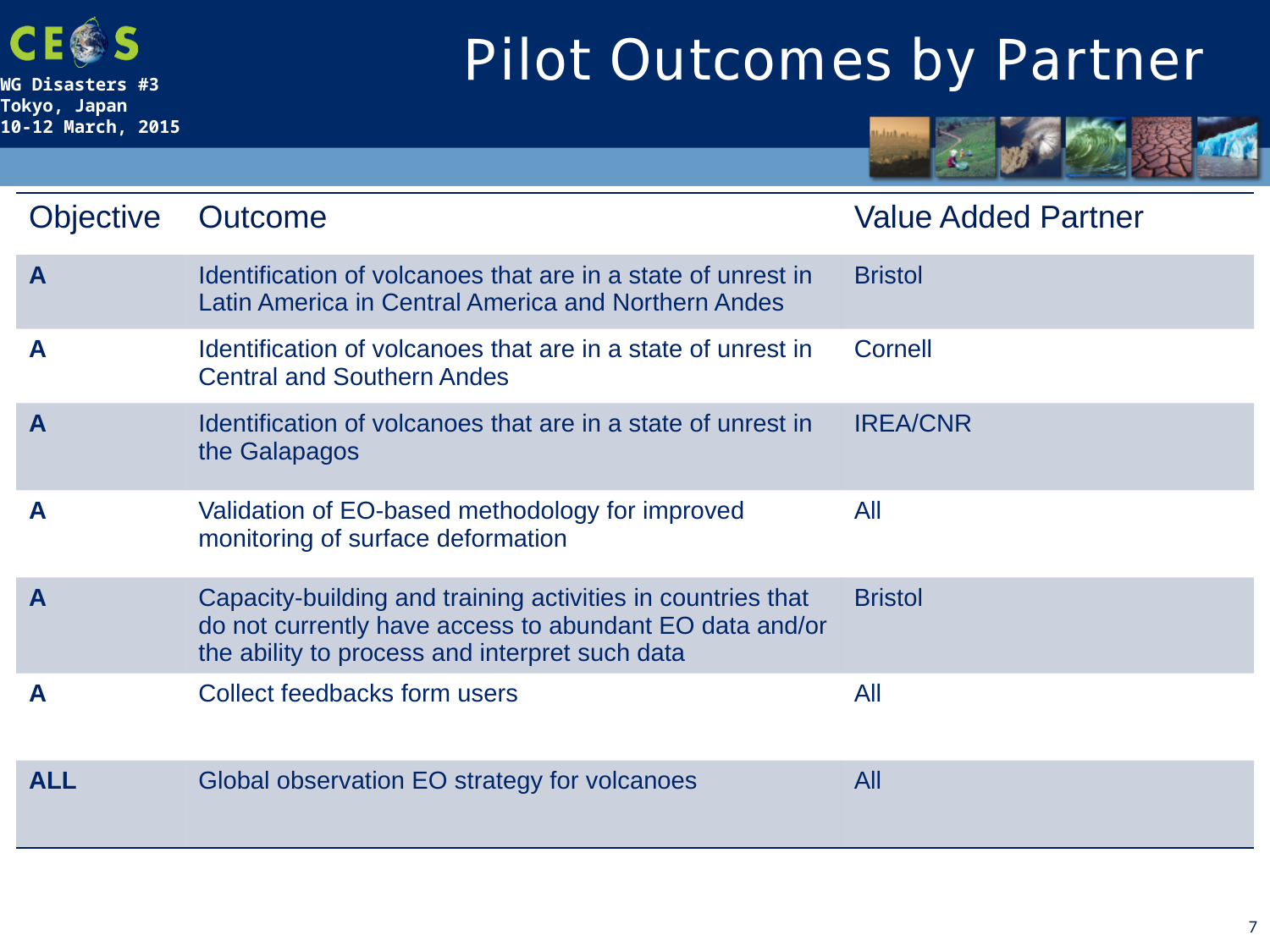

Pilot Outcomes by Partner
| Objective | Outcome | Value Added Partner |
| --- | --- | --- |
| A | Identification of volcanoes that are in a state of unrest in Latin America in Central America and Northern Andes | Bristol |
| A | Identification of volcanoes that are in a state of unrest in Central and Southern Andes | Cornell |
| A | Identification of volcanoes that are in a state of unrest in the Galapagos | IREA/CNR |
| A | Validation of EO-based methodology for improved monitoring of surface deformation | All |
| A | Capacity-building and training activities in countries that do not currently have access to abundant EO data and/or the ability to process and interpret such data | Bristol |
| A | Collect feedbacks form users | All |
| ALL | Global observation EO strategy for volcanoes | All |
7